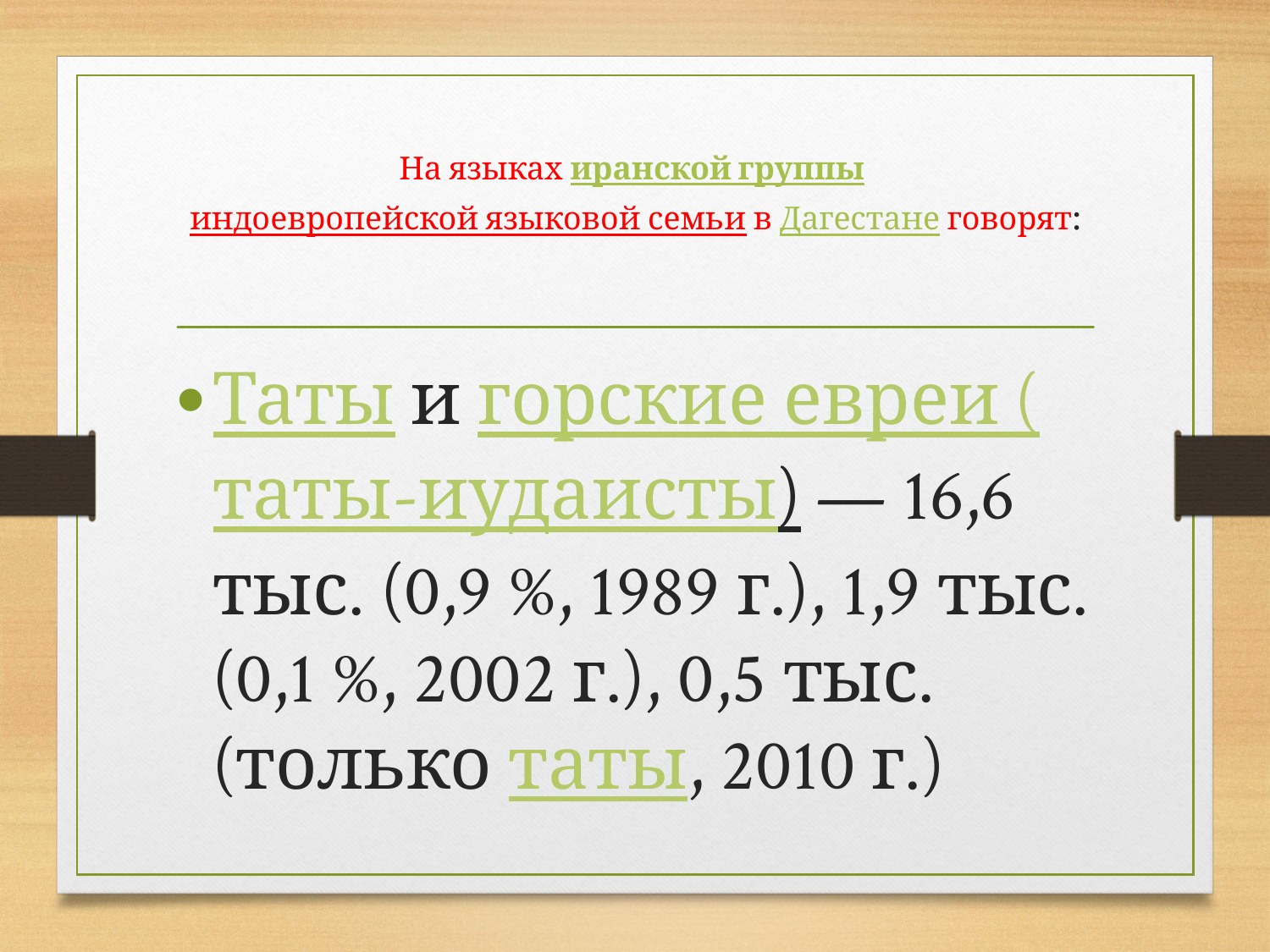

# На языках иранской группы индоевропейской языковой семьи в Дагестане говорят:
Таты и горские евреи (таты-иудаисты) — 16,6 тыс. (0,9 %, 1989 г.), 1,9 тыс. (0,1 %, 2002 г.), 0,5 тыс. (только таты, 2010 г.)